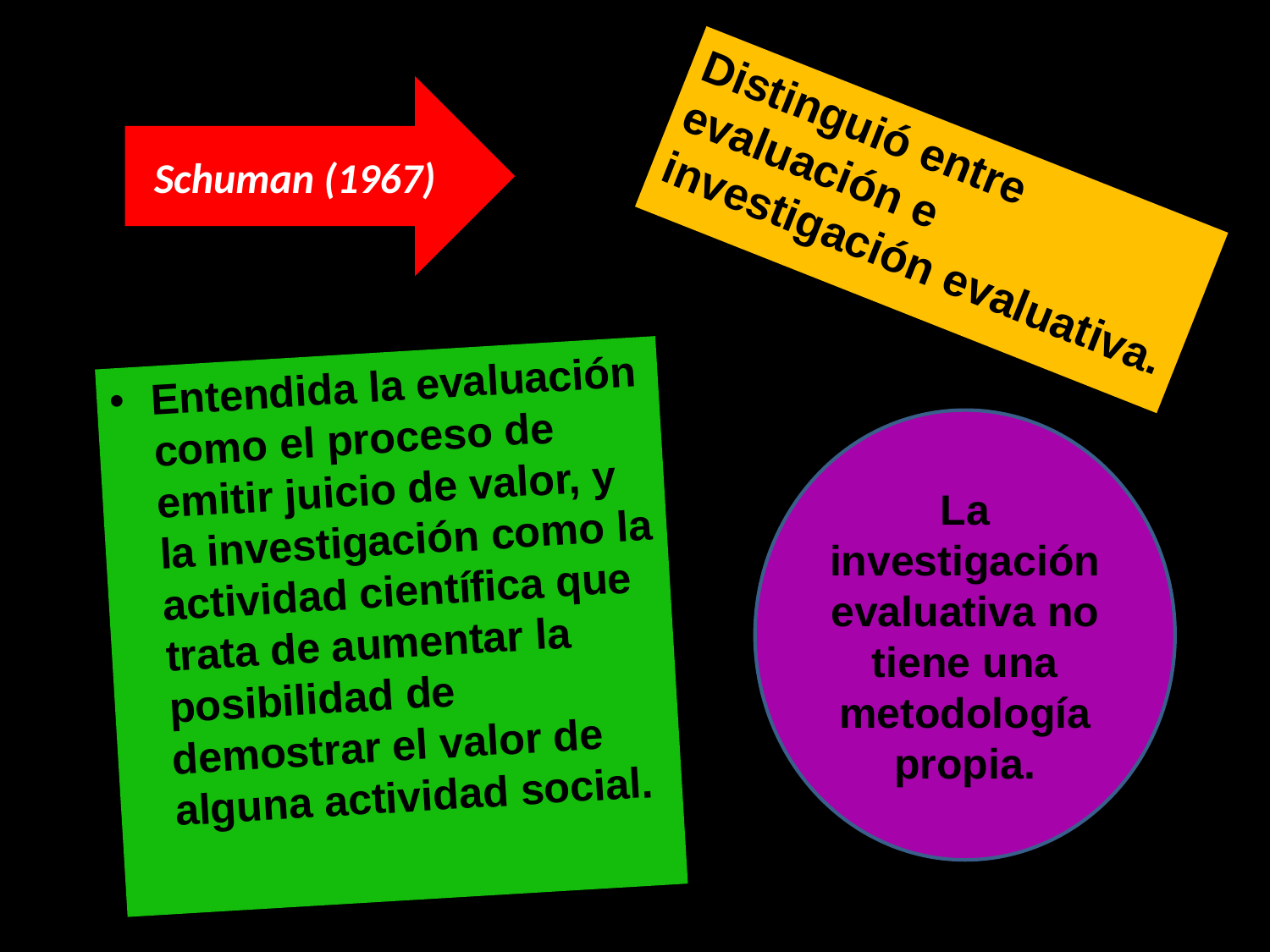

#
Schuman (1967)
Distinguió entre evaluación e investigación evaluativa.

Entendida la evaluación como el proceso de emitir juicio de valor, y la investigación como la actividad científica que trata de aumentar la posibilidad de demostrar el valor de alguna actividad social.

La investigación evaluativa no tiene una metodología propia.